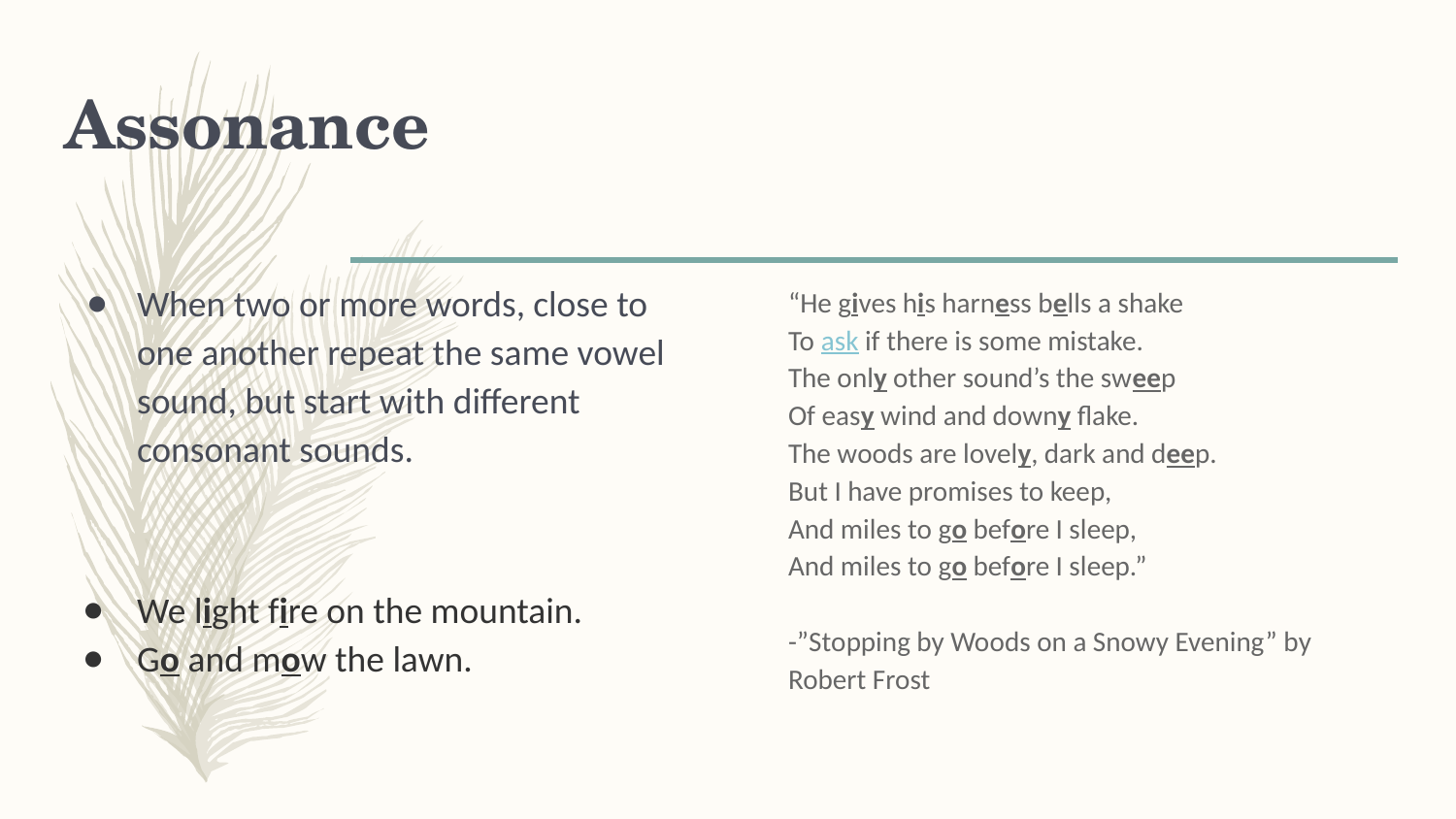

# Assonance
When two or more words, close to one another repeat the same vowel sound, but start with different consonant sounds.

We light fire on the mountain.
Go and mow the lawn.

“He gives his harness bells a shake
To ask if there is some mistake.
The only other sound’s the sweep
Of easy wind and downy flake.
The woods are lovely, dark and deep.
But I have promises to keep,
And miles to go before I sleep,
And miles to go before I sleep.”

-”Stopping by Woods on a Snowy Evening” by Robert Frost